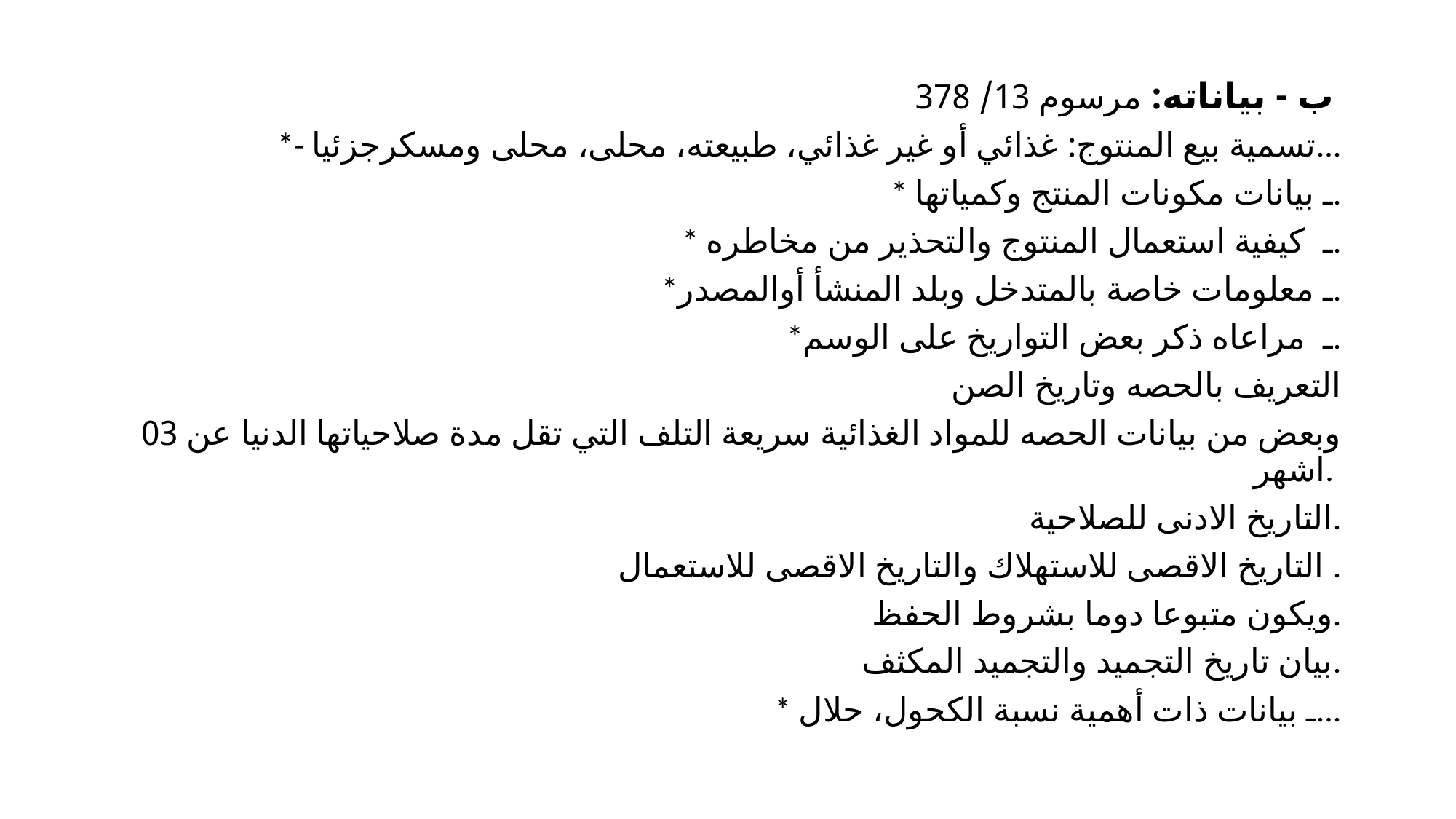

ب - بياناته: مرسوم 13/ 378
*- تسمية بيع المنتوج: غذائي أو غير غذائي، طبيعته، محلى، محلى ومسكرجزئيا...
 * ـ بيانات مكونات المنتج وكمياتها.
* ـ  كيفية استعمال المنتوج والتحذير من مخاطره.
*ـ معلومات خاصة بالمتدخل وبلد المنشأ أوالمصدر.
*ـ  مراعاه ذكر بعض التواريخ على الوسم.
التعريف بالحصه وتاريخ الصن
وبعض من بيانات الحصه للمواد الغذائية سريعة التلف التي تقل مدة صلاحياتها الدنيا عن 03 اشهر.
التاريخ الادنى للصلاحية.
 التاريخ الاقصى للاستهلاك والتاريخ الاقصى للاستعمال .
ويكون متبوعا دوما بشروط الحفظ.
بيان تاريخ التجميد والتجميد المكثف.
* ـ بيانات ذات أهمية نسبة الكحول، حلال...